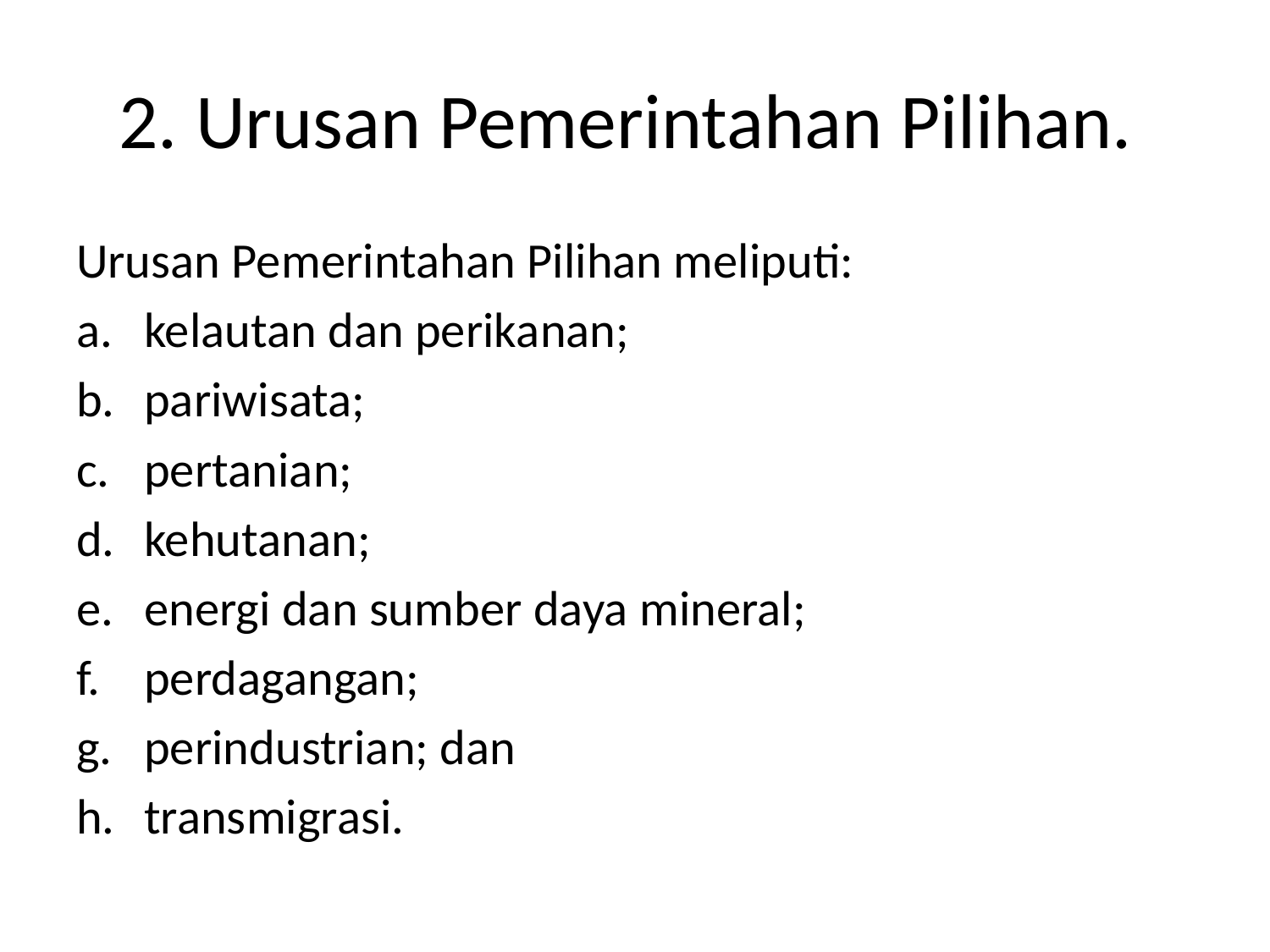

# 2. Urusan Pemerintahan Pilihan.
Urusan Pemerintahan Pilihan meliputi:
kelautan dan perikanan;
pariwisata;
pertanian;
kehutanan;
energi dan sumber daya mineral;
perdagangan;
perindustrian; dan
transmigrasi.